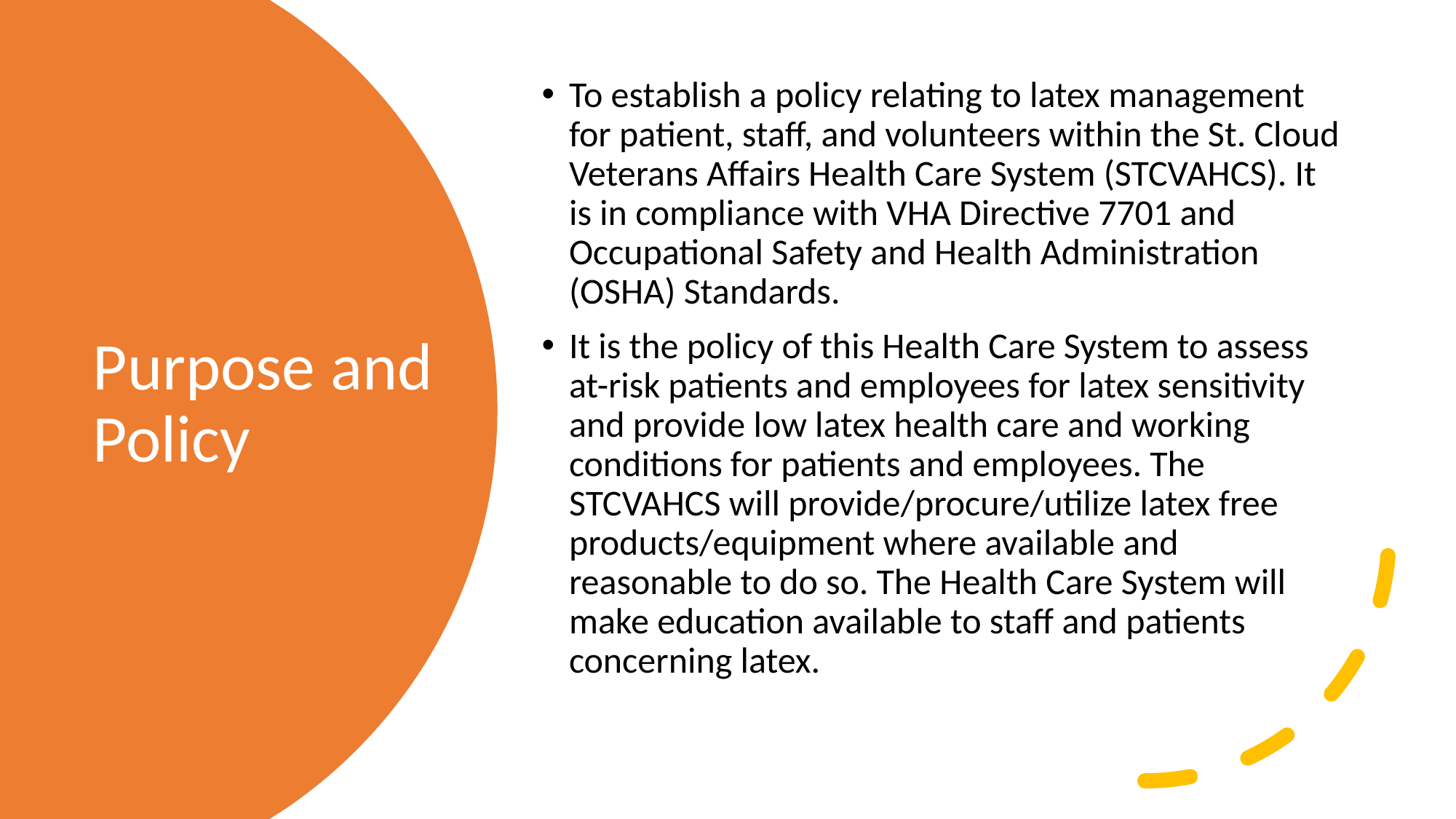

To establish a policy relating to latex management for patient, staff, and volunteers within the St. Cloud Veterans Affairs Health Care System (STCVAHCS). It is in compliance with VHA Directive 7701 and Occupational Safety and Health Administration (OSHA) Standards.
It is the policy of this Health Care System to assess at-risk patients and employees for latex sensitivity and provide low latex health care and working conditions for patients and employees. The STCVAHCS will provide/procure/utilize latex free products/equipment where available and reasonable to do so. The Health Care System will make education available to staff and patients concerning latex.

# Purpose and Policy